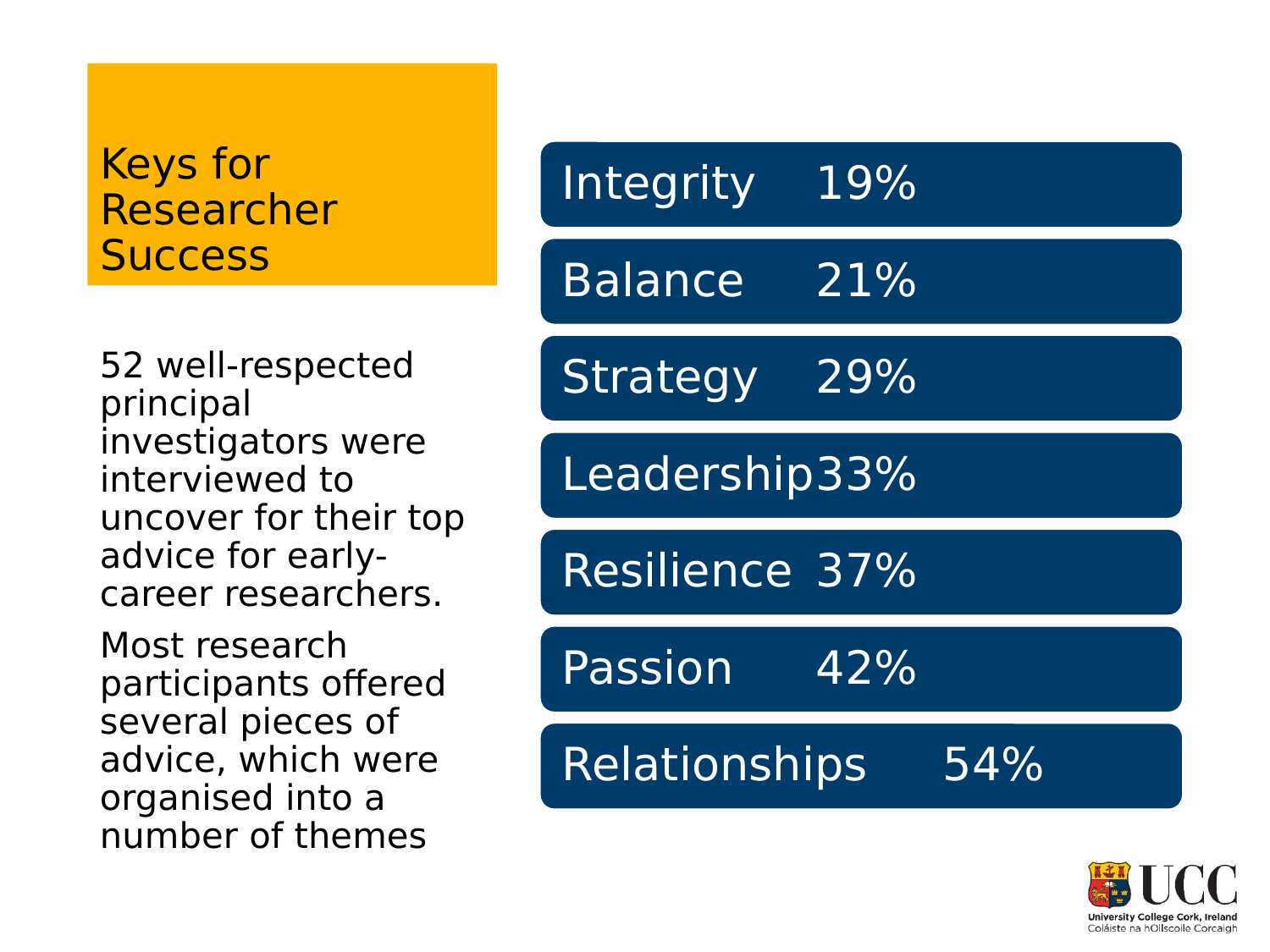

# Keys for Researcher Success
Integrity  	19%
Balance	21%
Strategy	29%
Leadership	33%
Resilience	37%
Passion	42%
Relationships	54%

52 well-respected principal investigators were interviewed to uncover for their top advice for early-career researchers.
Most research participants offered several pieces of advice, which were organised into a number of themes